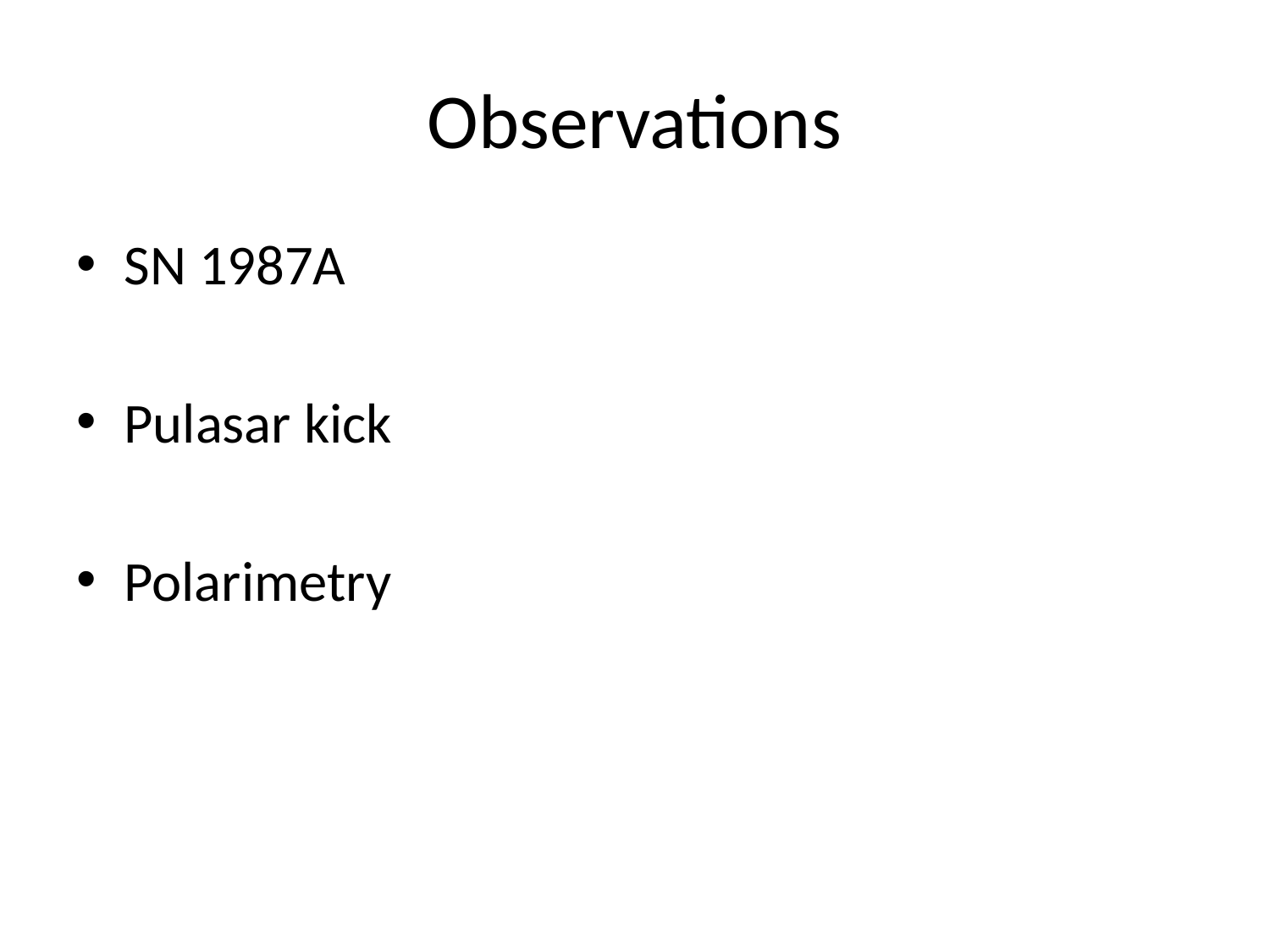

# Observations
SN 1987A

Pulasar kick

Polarimetry